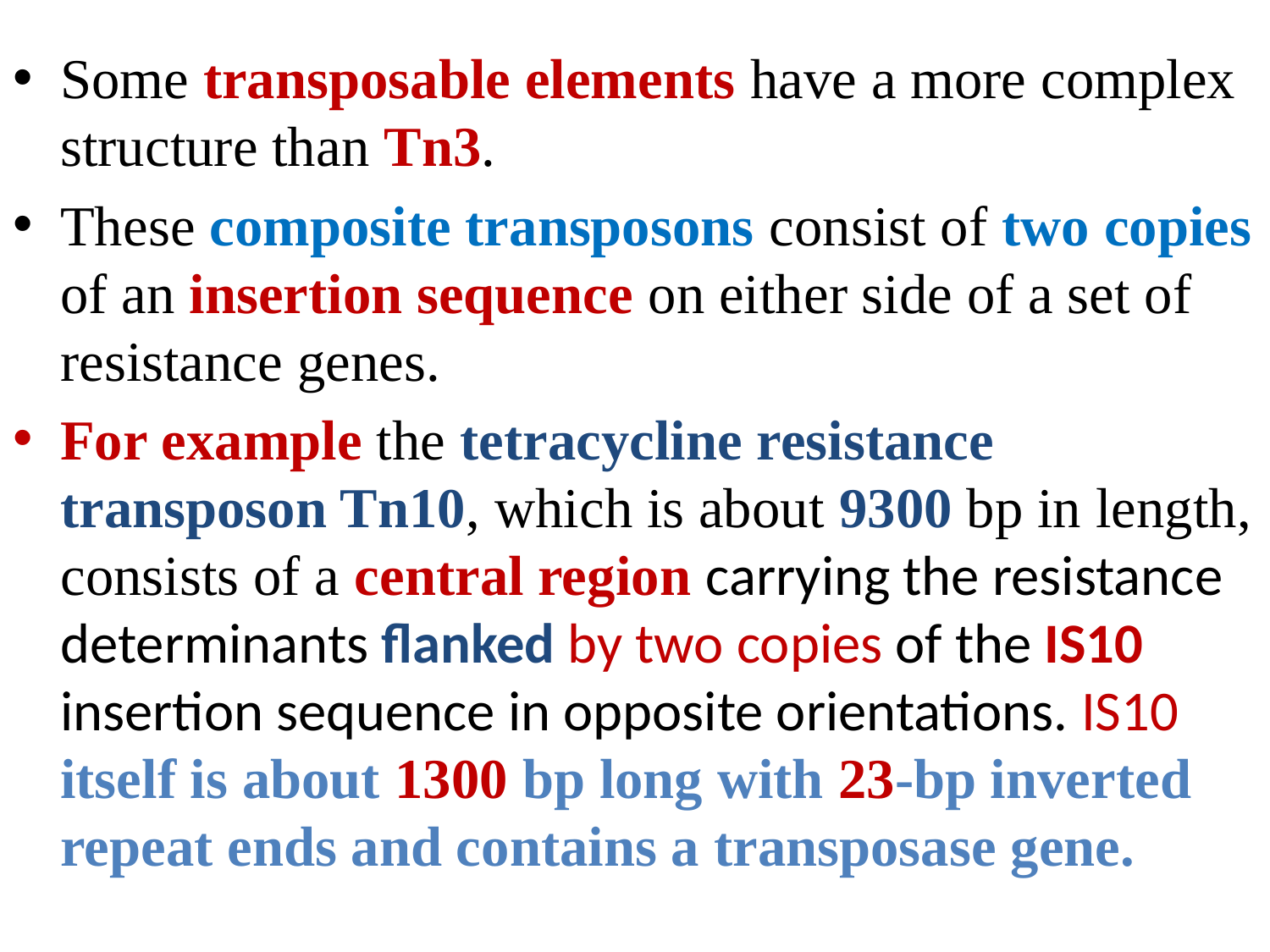

#
Some transposable elements have a more complex structure than Tn3.
These composite transposons consist of two copies of an insertion sequence on either side of a set of resistance genes.
For example the tetracycline resistance transposon Tn10, which is about 9300 bp in length, consists of a central region carrying the resistance determinants flanked by two copies of the IS10 insertion sequence in opposite orientations. IS10 itself is about 1300 bp long with 23-bp inverted repeat ends and contains a transposase gene.